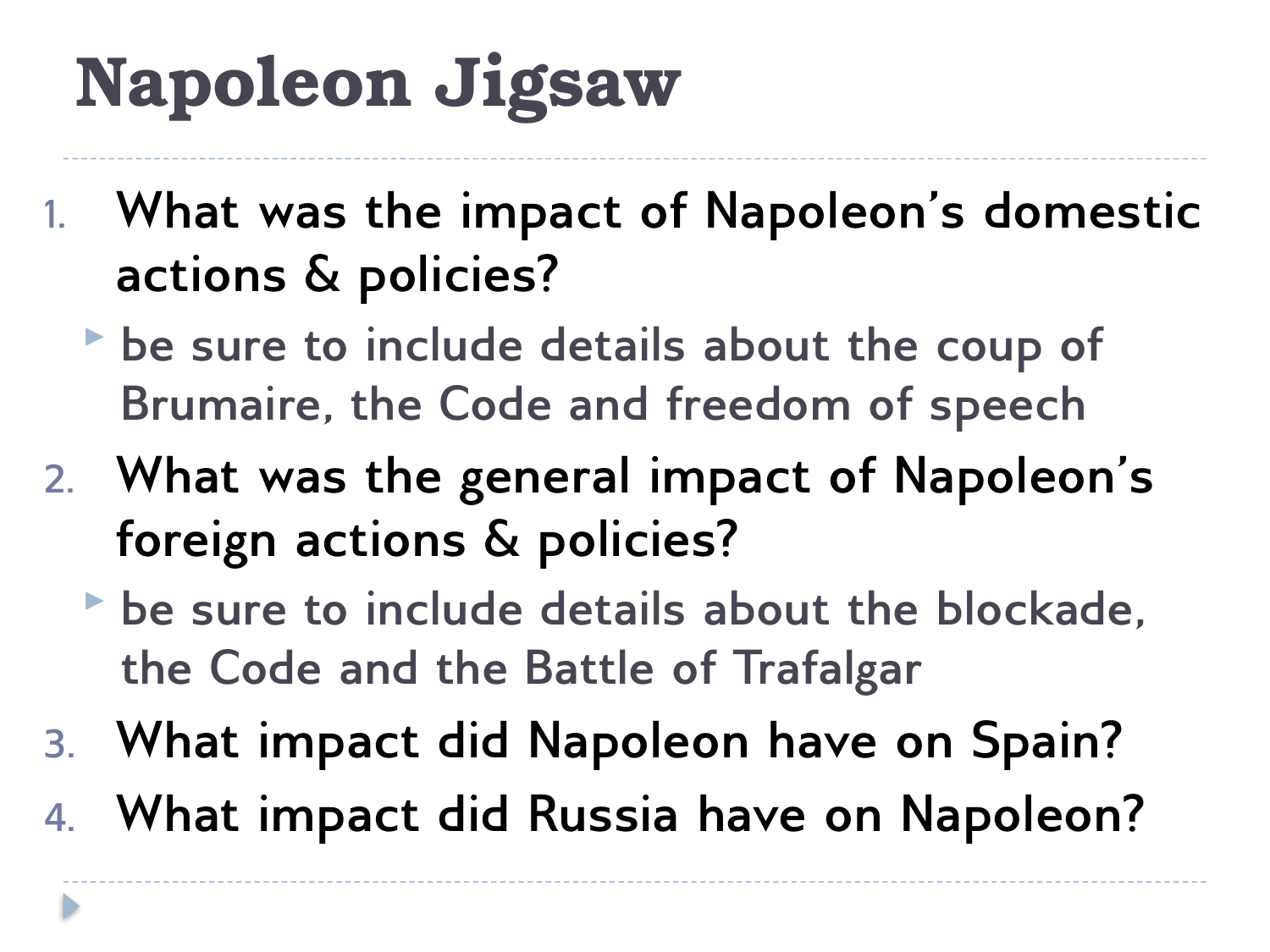

# Napoleon Jigsaw
What was the impact of Napoleon’s domestic actions & policies?
be sure to include details about the coup of Brumaire, the Code and freedom of speech
What was the general impact of Napoleon’s foreign actions & policies?
be sure to include details about the blockade, the Code and the Battle of Trafalgar
What impact did Napoleon have on Spain?
What impact did Russia have on Napoleon?